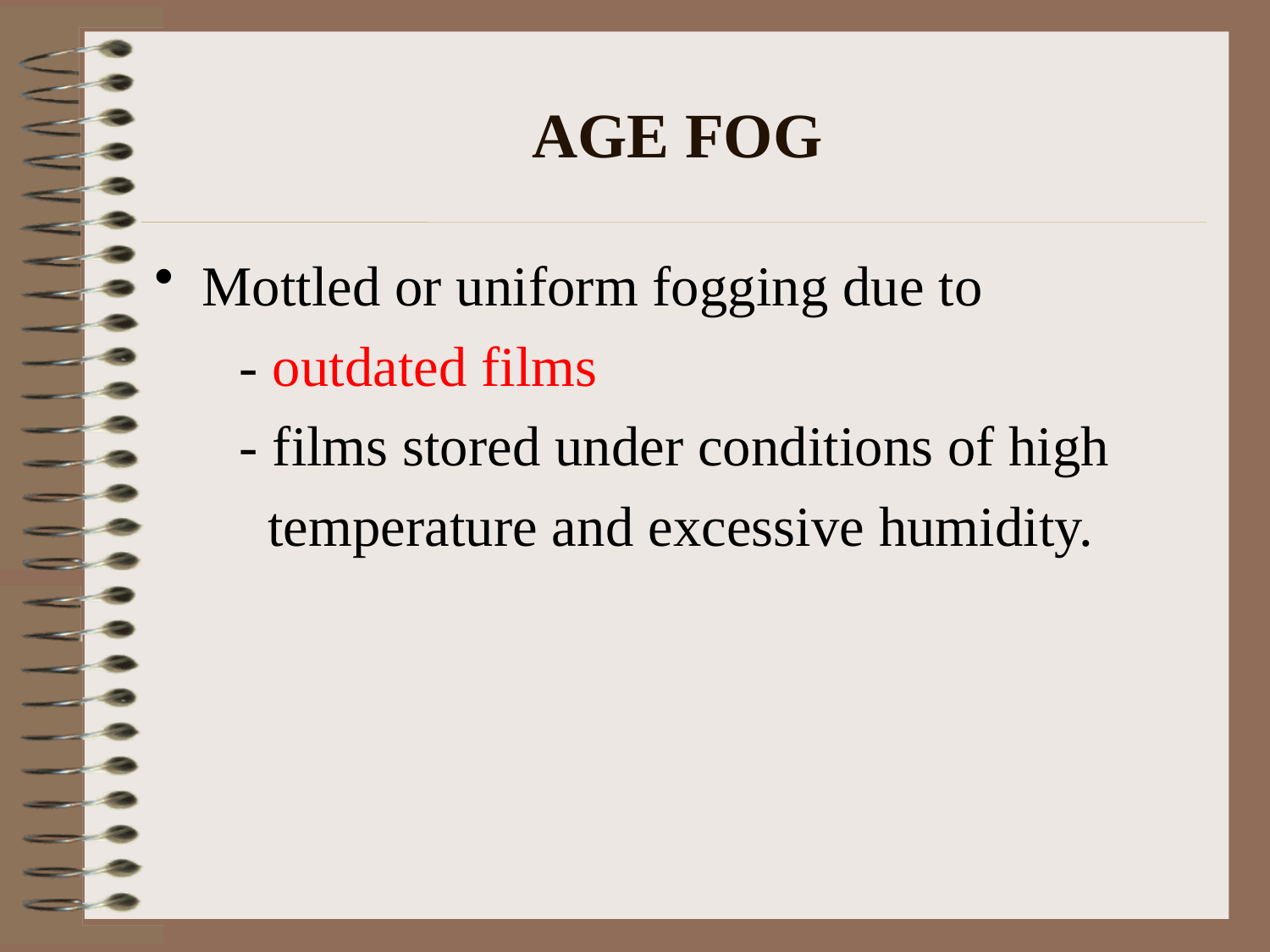

AGE FOG
Mottled or uniform fogging due to
      - outdated films
      - films stored under conditions of high
        temperature and excessive humidity.